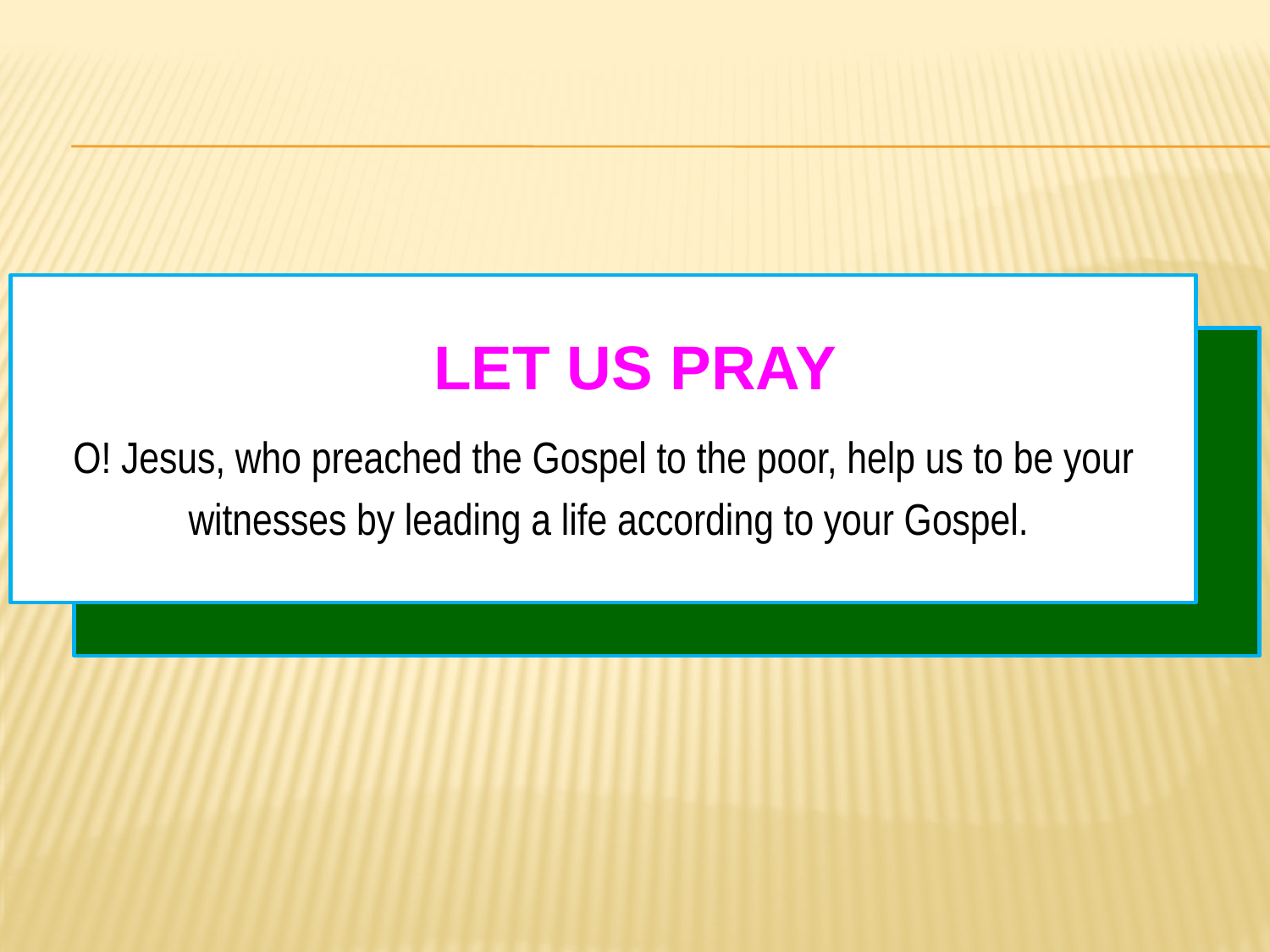

# Let us pray

O! Jesus, who preached the Gospel to the poor, help us to be your
witnesses by leading a life according to your Gospel.